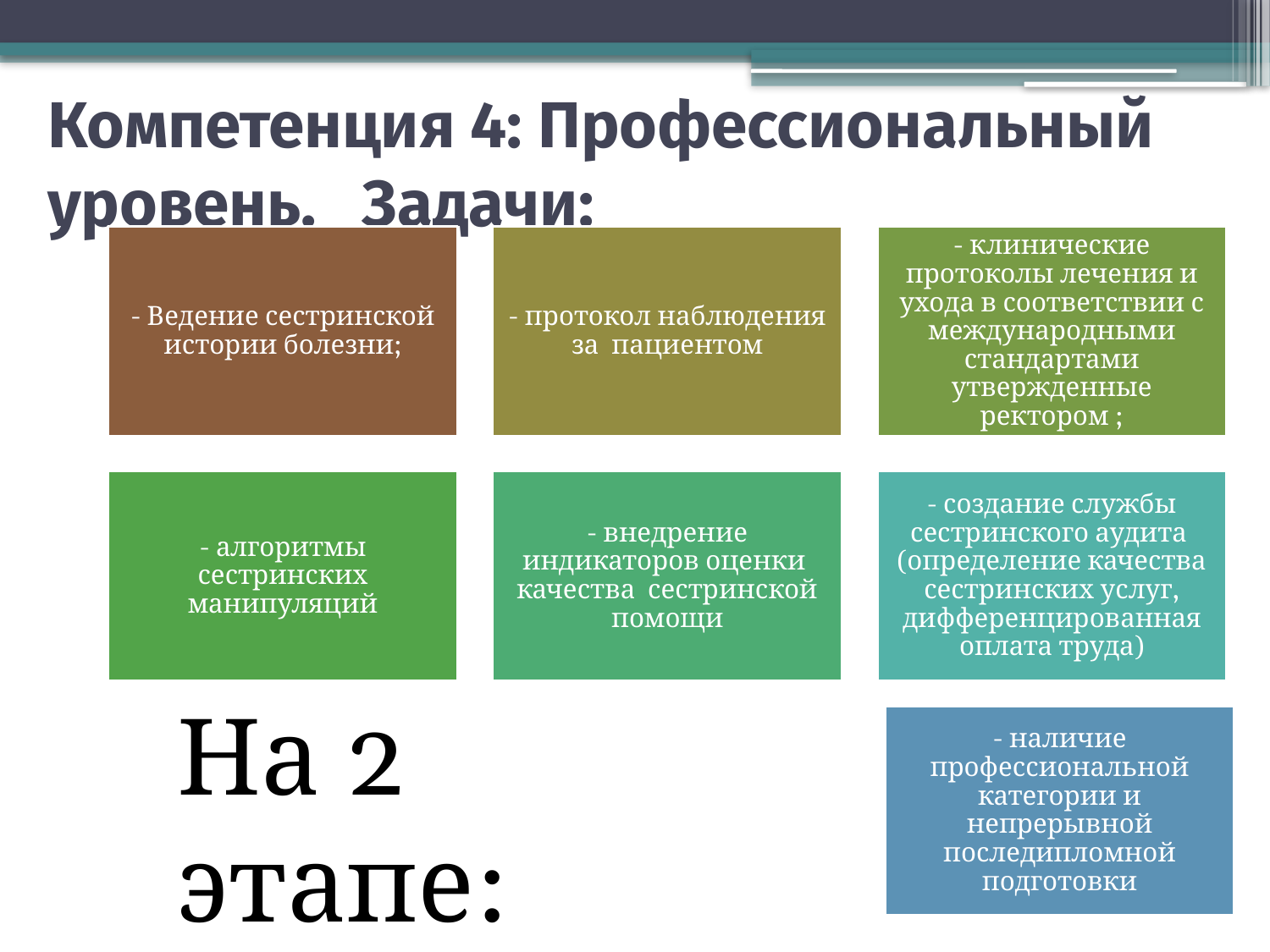

# Компетенция 4: Профессиональный уровень.   Задачи:
- Ведение сестринской истории болезни;
- протокол наблюдения за  пациентом
- клинические протоколы лечения и ухода в соответствии с международными стандартами утвержденные ректором ;
- алгоритмы сестринских манипуляций
- внедрение индикаторов оценки  качества  сестринской помощи
- создание службы сестринского аудита  (определение качества сестринских услуг, дифференцированная оплата труда)
- наличие профессиональной категории и непрерывной последипломной подготовки
На 2 этапе: